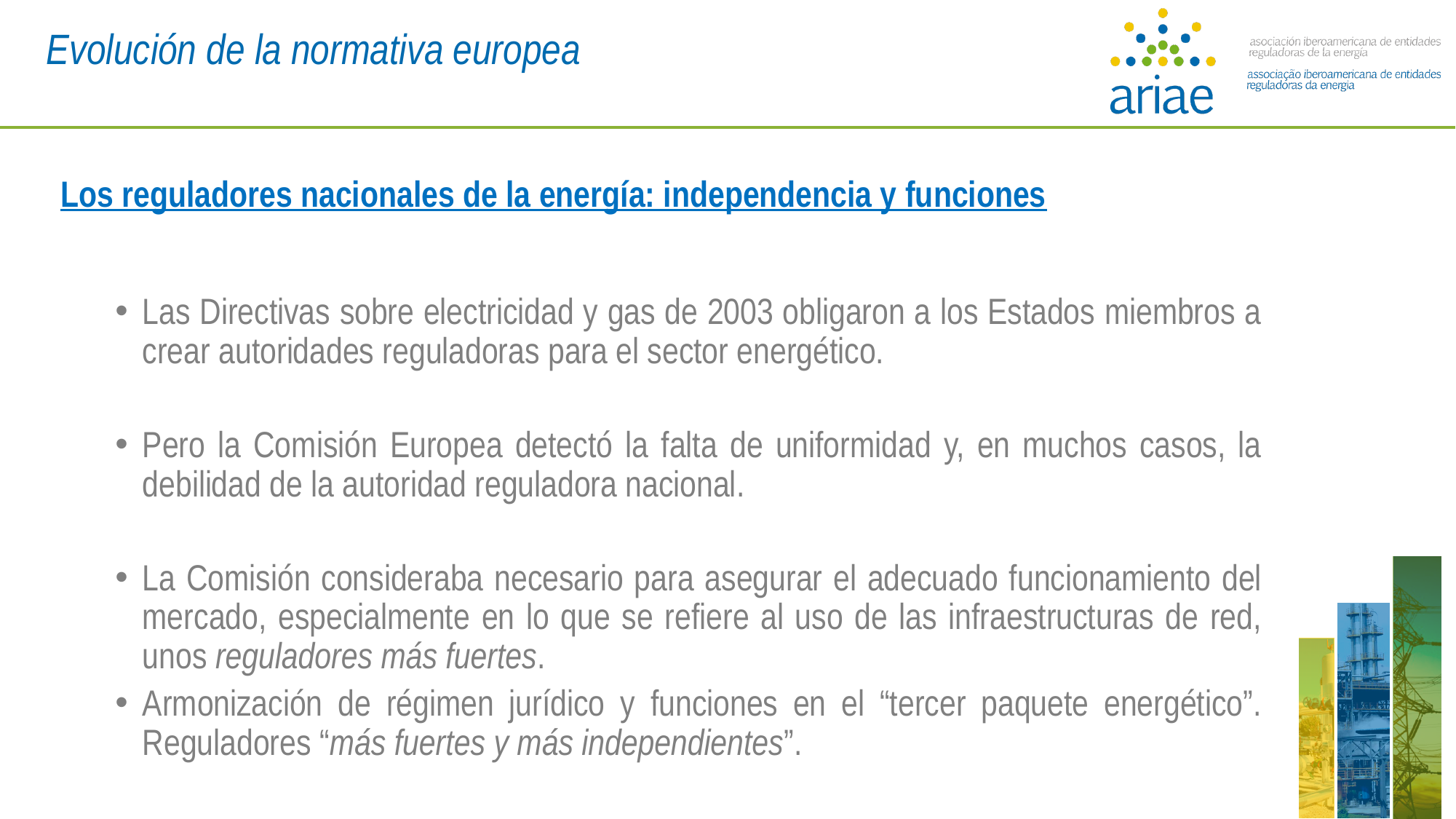

Evolución de la normativa europea
Los reguladores nacionales de la energía: independencia y funciones

Las Directivas sobre electricidad y gas de 2003 obligaron a los Estados miembros a crear autoridades reguladoras para el sector energético.

Pero la Comisión Europea detectó la falta de uniformidad y, en muchos casos, la debilidad de la autoridad reguladora nacional.

La Comisión consideraba necesario para asegurar el adecuado funcionamiento del mercado, especialmente en lo que se refiere al uso de las infraestructuras de red, unos reguladores más fuertes.
Armonización de régimen jurídico y funciones en el “tercer paquete energético”. Reguladores “más fuertes y más independientes”.